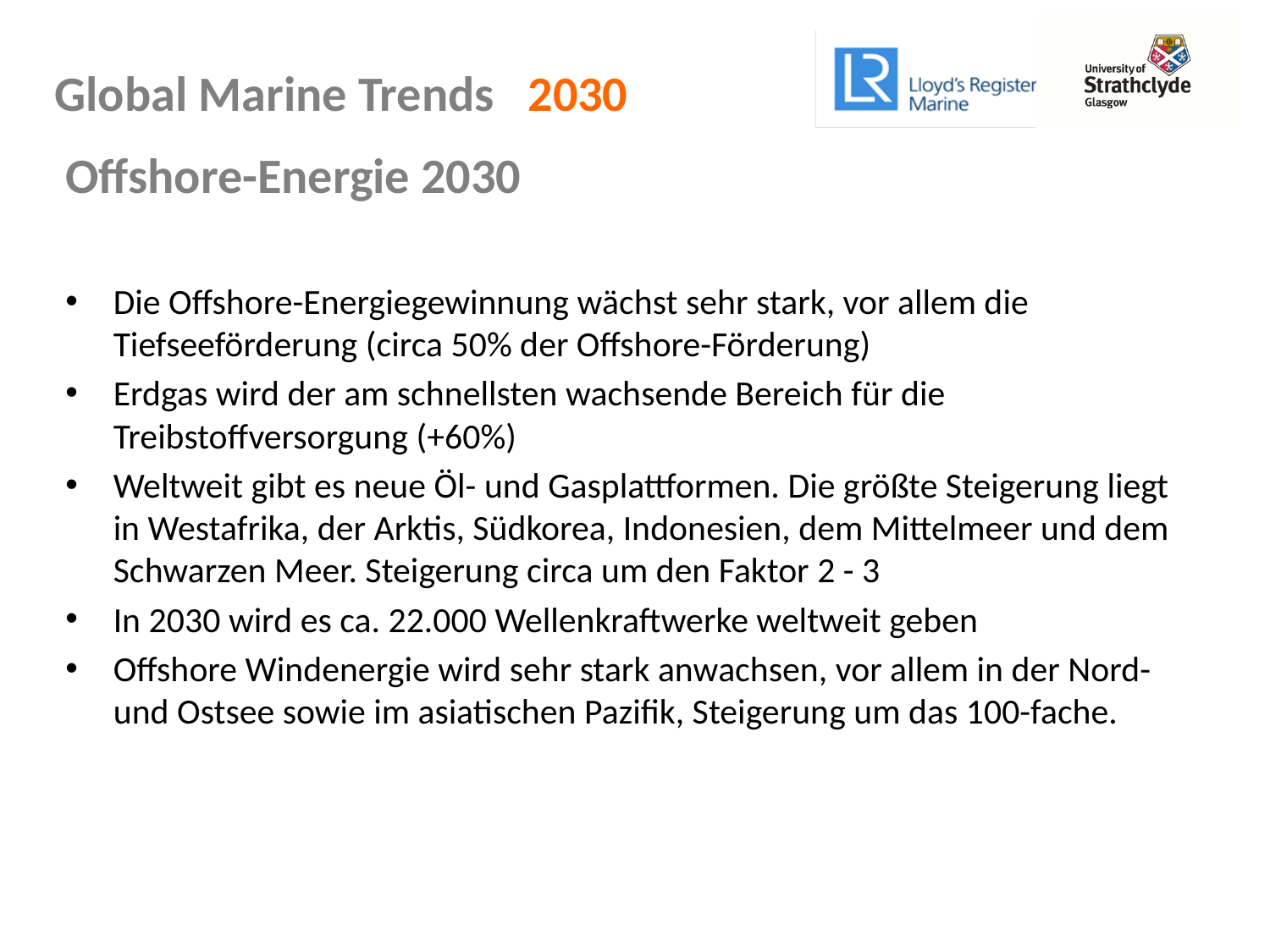

Offshore-Energie 2030

Die Offshore-Energiegewinnung wächst sehr stark, vor allem die  Tiefseeförderung (circa 50% der Offshore-Förderung)
Erdgas wird der am schnellsten wachsende Bereich für die Treibstoffversorgung (+60%)
Weltweit gibt es neue Öl- und Gasplattformen. Die größte Steigerung liegt in Westafrika, der Arktis, Südkorea, Indonesien, dem Mittelmeer und dem Schwarzen Meer. Steigerung circa um den Faktor 2 - 3
In 2030 wird es ca. 22.000 Wellenkraftwerke weltweit geben
Offshore Windenergie wird sehr stark anwachsen, vor allem in der Nord- und Ostsee sowie im asiatischen Pazifik, Steigerung um das 100-fache.